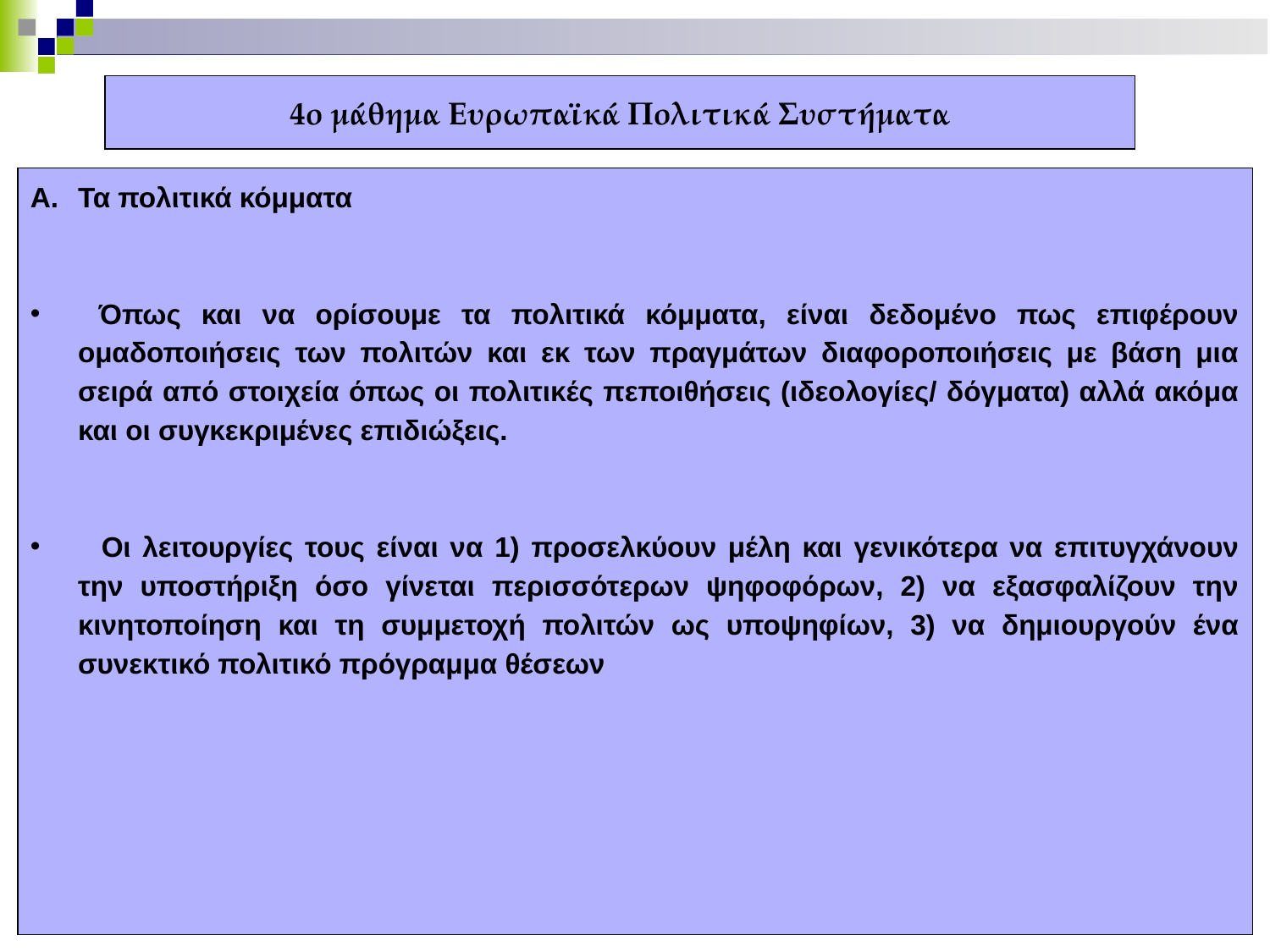

4ο μάθημα Ευρωπαϊκά Πολιτικά Συστήματα
Τα πολιτικά κόμματα

 Όπως και να ορίσουμε τα πολιτικά κόμματα, είναι δεδομένο πως επιφέρουν ομαδοποιήσεις των πολιτών και εκ των πραγμάτων διαφοροποιήσεις με βάση μια σειρά από στοιχεία όπως οι πολιτικές πεποιθήσεις (ιδεολογίες/ δόγματα) αλλά ακόμα και οι συγκεκριμένες επιδιώξεις.

  Οι λειτουργίες τους είναι να 1) προσελκύουν μέλη και γενικότερα να επιτυγχάνουν την υποστήριξη όσο γίνεται περισσότερων ψηφοφόρων, 2) να εξασφαλίζουν την κινητοποίηση και τη συμμετοχή πολιτών ως υποψηφίων, 3) να δημιουργούν ένα συνεκτικό πολιτικό πρόγραμμα θέσεων